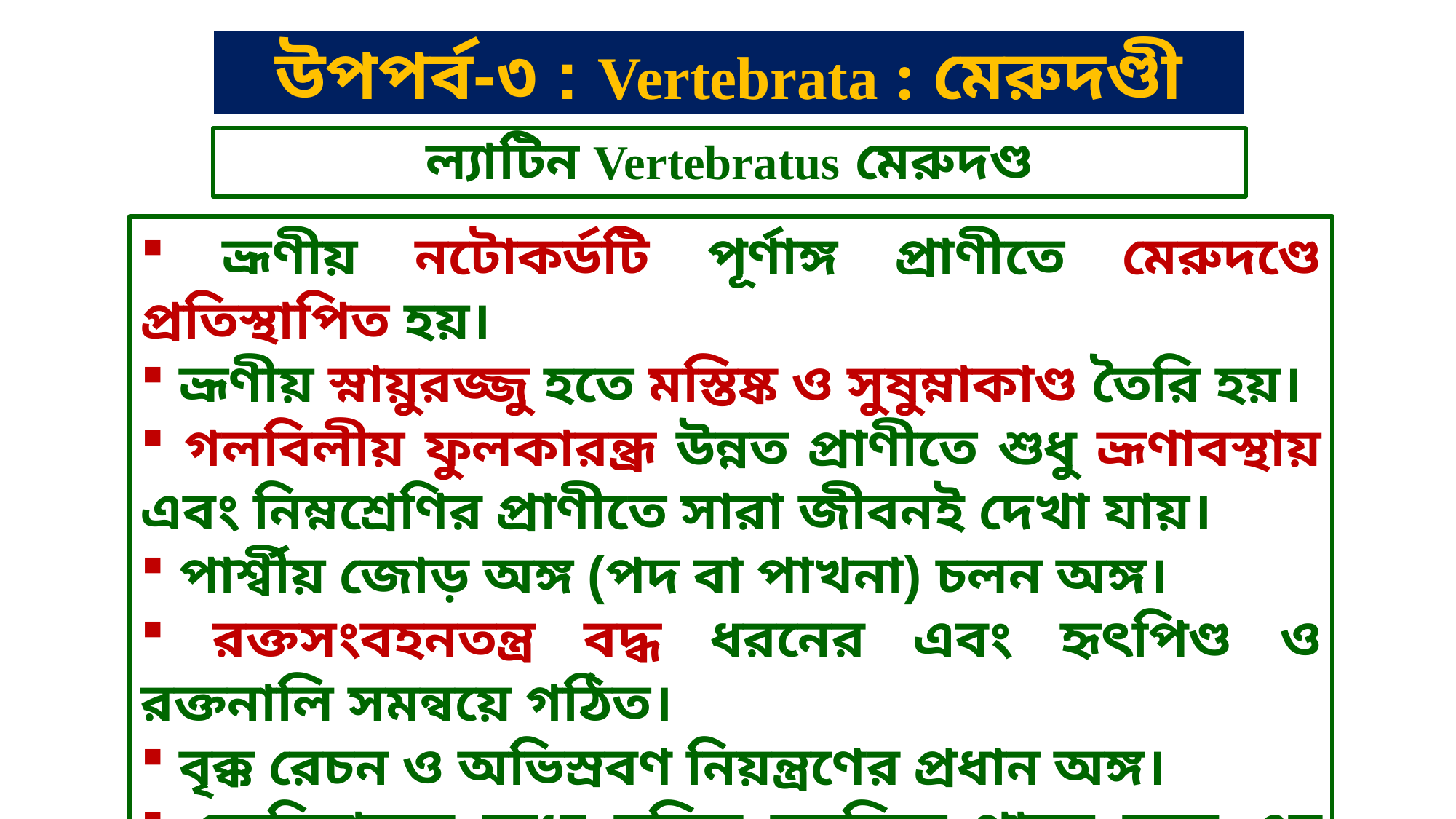

# উপপর্ব-৩ : Vertebrata : মেরুদণ্ডী
ল্যাটিন Vertebratus মেরুদণ্ড
 ভ্রূণীয় নটোকর্ডটি পূর্ণাঙ্গ প্রাণীতে মেরুদণ্ডে প্রতিস্থাপিত হয়।
 ভ্রূণীয় স্নায়ুরজ্জু হতে মস্তিষ্ক ও সুষুম্নাকাণ্ড তৈরি হয়।
 গলবিলীয় ফুলকারন্ধ্র উন্নত প্রাণীতে শুধু ভ্রূণাবস্থায় এবং নিম্নশ্রেণির প্রাণীতে সারা জীবনই দেখা যায়।
 পার্শ্বীয় জোড় অঙ্গ (পদ বা পাখনা) চলন অঙ্গ।
 রক্তসংবহনতন্ত্র বদ্ধ ধরনের এবং হৃৎপিণ্ড ও রক্তনালি সমন্বয়ে গঠিত।
 বৃক্ক রেচন ও অভিস্রবণ নিয়ন্ত্রণের প্রধান অঙ্গ।
 ক্রেনিয়ামের মধ্যে মস্তিষ্ক সুরক্ষিত থাকে বলে এর অপর নাম Craniata।